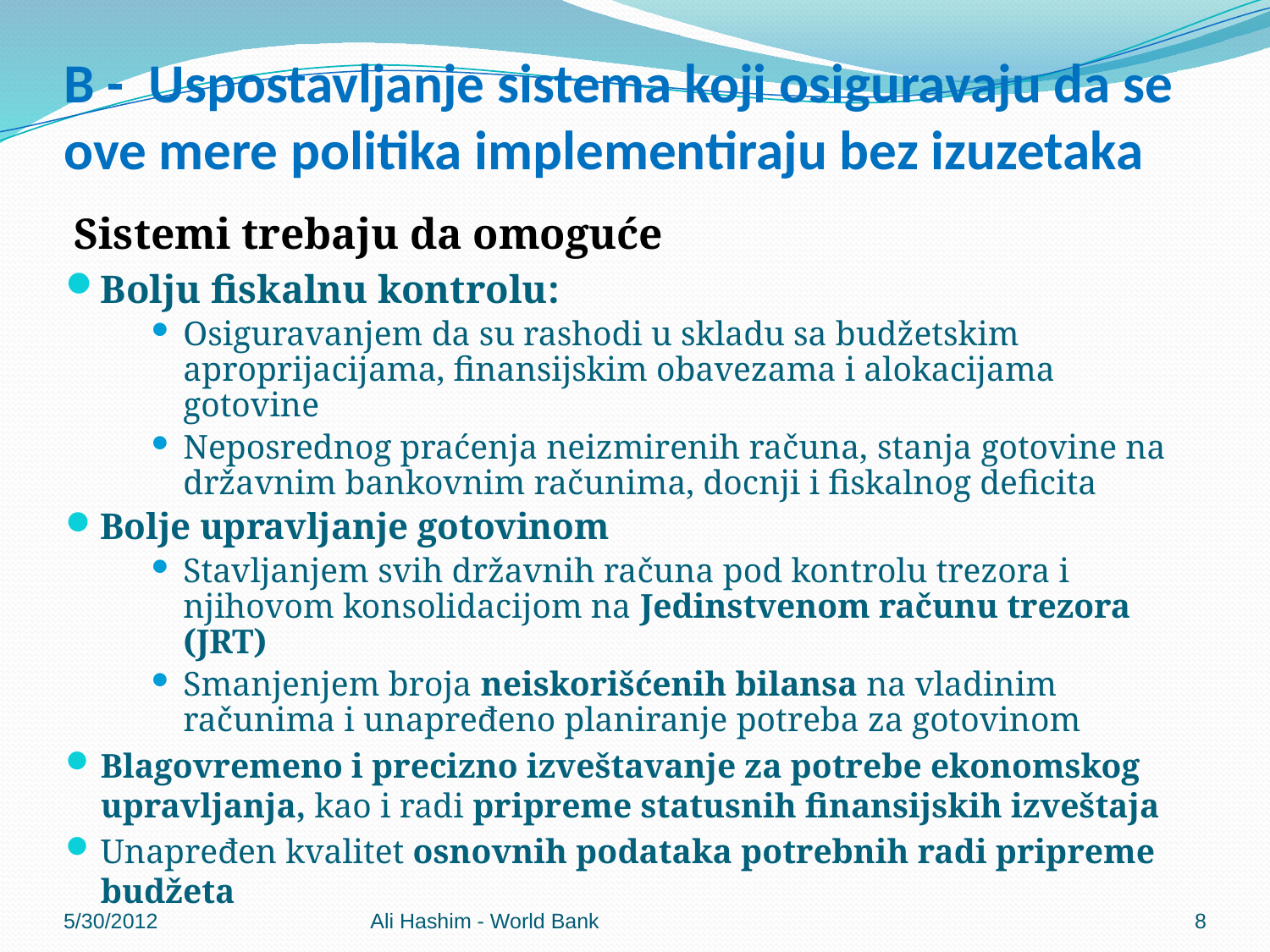

# B -  Uspostavljanje sistema koji osiguravaju da se ove mere politika implementiraju bez izuzetaka
 Sistemi trebaju da omoguće
Bolju fiskalnu kontrolu:
Osiguravanjem da su rashodi u skladu sa budžetskim aproprijacijama, finansijskim obavezama i alokacijama gotovine
Neposrednog praćenja neizmirenih računa, stanja gotovine na državnim bankovnim računima, docnji i fiskalnog deficita
Bolje upravljanje gotovinom
Stavljanjem svih državnih računa pod kontrolu trezora i njihovom konsolidacijom na Jedinstvenom računu trezora (JRT)
Smanjenjem broja neiskorišćenih bilansa na vladinim računima i unapređeno planiranje potreba za gotovinom
Blagovremeno i precizno izveštavanje za potrebe ekonomskog upravljanja, kao i radi pripreme statusnih finansijskih izveštaja
Unapređen kvalitet osnovnih podataka potrebnih radi pripreme budžeta
5/30/2012
Ali Hashim - World Bank
8